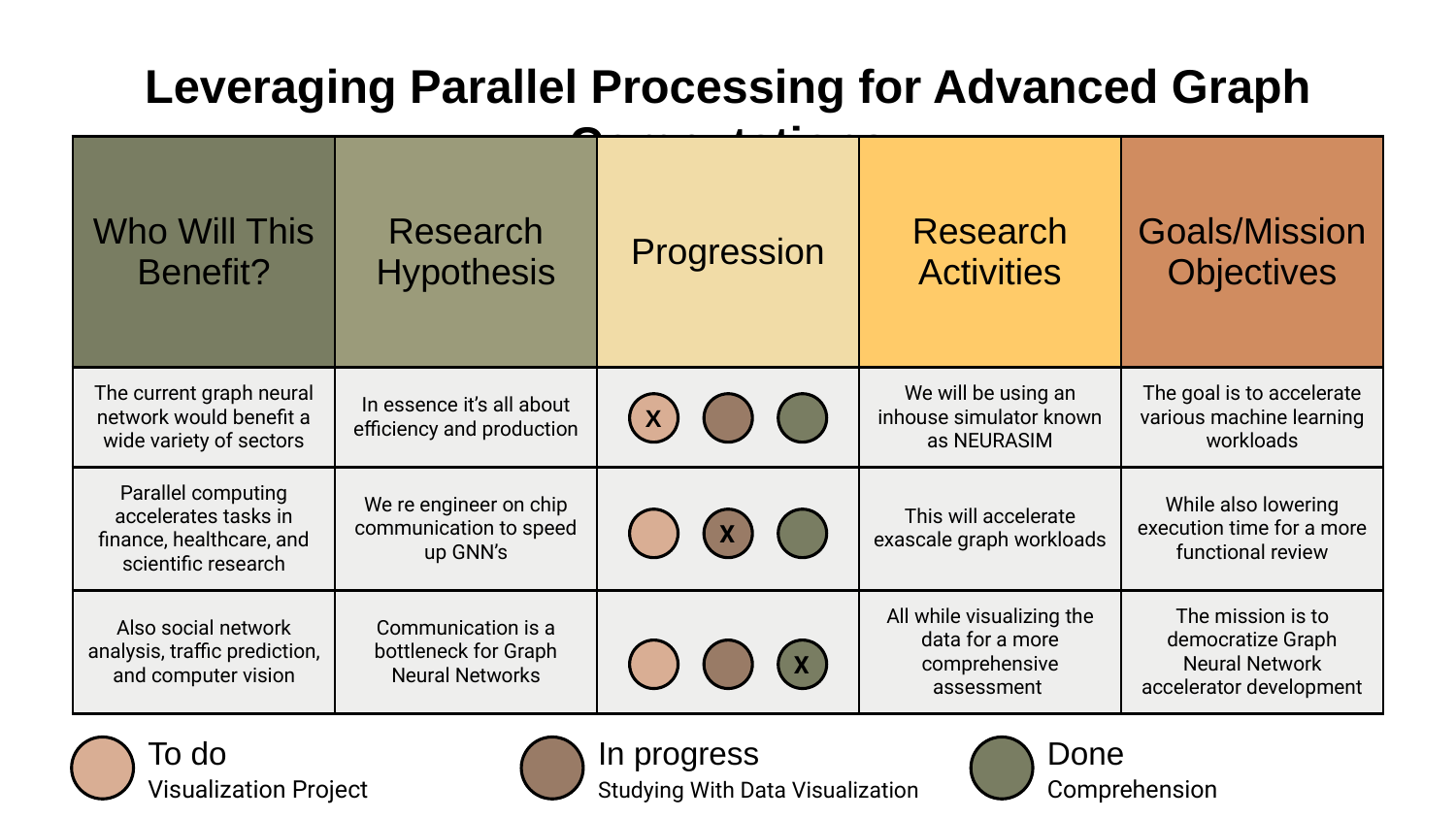

# Leveraging Parallel Processing for Advanced Graph Computations
| Who Will This Benefit? | Research Hypothesis | Progression | Research Activities | Goals/Mission Objectives |
| --- | --- | --- | --- | --- |
| The current graph neural network would benefit a wide variety of sectors | In essence it’s all about efficiency and production |  | We will be using an inhouse simulator known as NEURASIM | The goal is to accelerate various machine learning workloads |
| Parallel computing accelerates tasks in finance, healthcare, and scientific research | We re engineer on chip communication to speed up GNN’s |  | This will accelerate exascale graph workloads | While also lowering execution time for a more functional review |
| Also social network analysis, traffic prediction, and computer vision | Communication is a bottleneck for Graph Neural Networks |  | All while visualizing the data for a more comprehensive assessment | The mission is to democratize Graph Neural Network accelerator development |
X

X

X
In progress

Studying With Data Visualization
To do

Visualization Project
Done

Comprehension